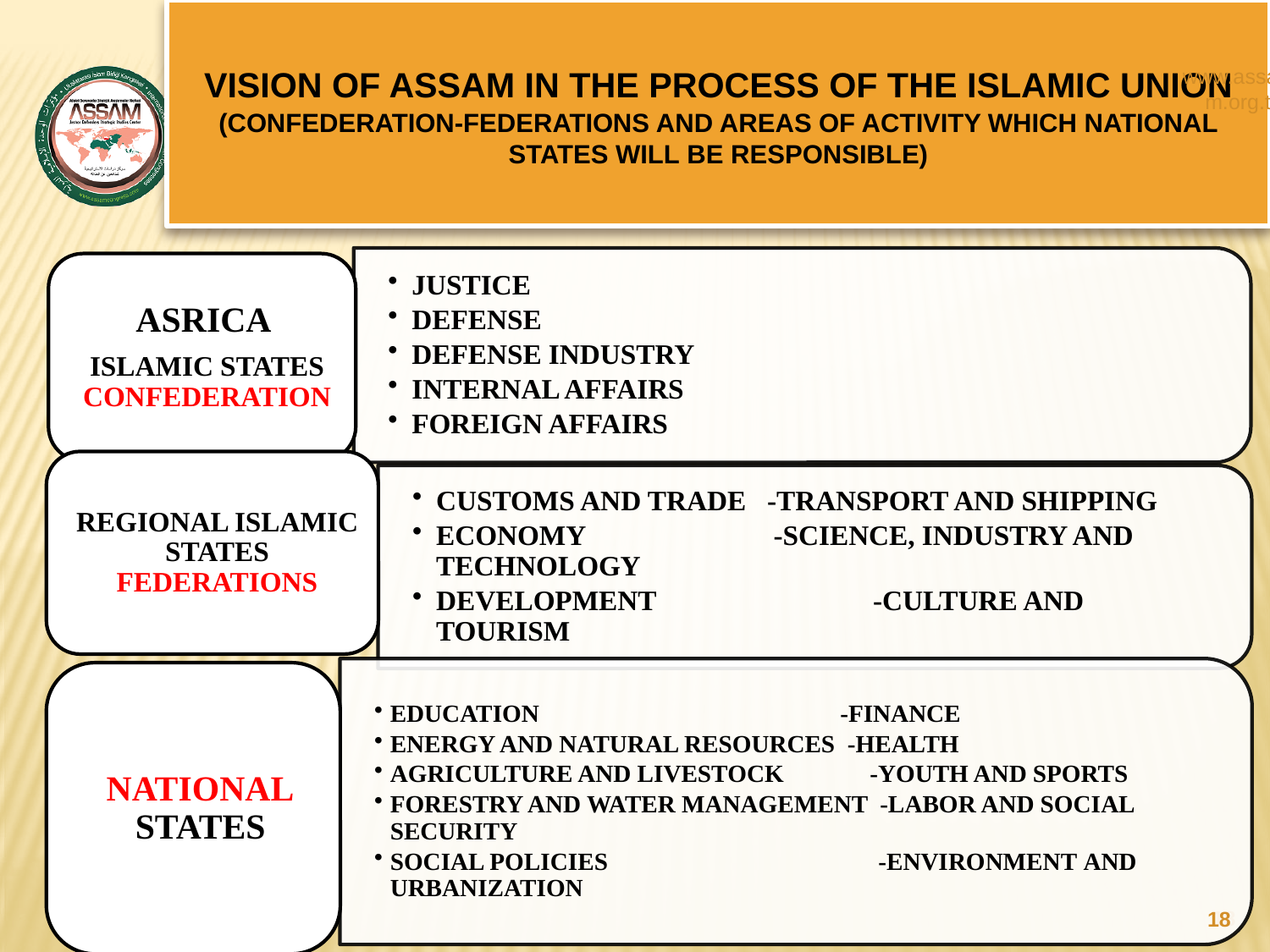

# VISION OF ASSAM IN THE PROCESS OF THE ISLAMIC UNION (CONFEDERATION-FEDERATIONS AND AREAS OF ACTIVITY WHICH NATIONAL STATES WILL BE RESPONSIBLE)
www.assam.org.tr
www.assam.org.tr
JUSTICE
DEFENSE
DEFENSE INDUSTRY
INTERNAL AFFAIRS
FOREIGN AFFAIRS
ASRICA
ISLAMIC STATES CONFEDERATION
CUSTOMS AND TRADE   -TRANSPORT AND SHIPPING
ECONOMY                           -SCIENCE, INDUSTRY AND TECHNOLOGY
DEVELOPMENT		        -CULTURE AND TOURISM
REGIONAL ISLAMIC STATES FEDERATIONS
EDUCATION                                                 -FINANCE
ENERGY AND NATURAL RESOURCES  -HEALTH
AGRICULTURE AND LIVESTOCK              -YOUTH AND SPORTS
FORESTRY AND WATER MANAGEMENT  -LABOR AND SOCIAL  SECURITY
SOCIAL POLICIES                                            -ENVIRONMENT AND URBANIZATION
NATIONAL STATES
18
18